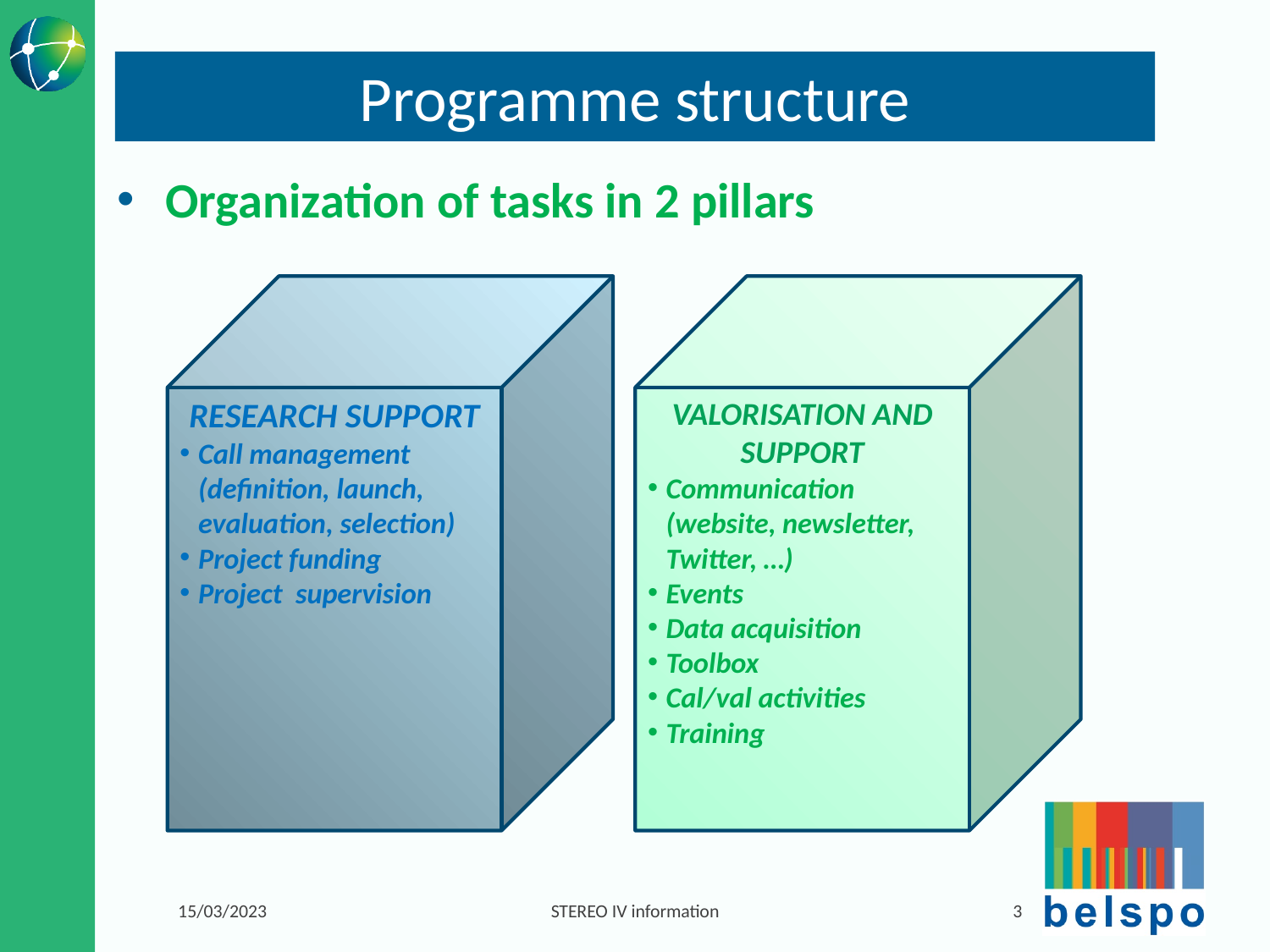

# Programme structure
Organization of tasks in 2 pillars

VALORISATION AND SUPPORT
Communication (website, newsletter, Twitter, …)
Events
Data acquisition
Toolbox
Cal/val activities
Training

RESEARCH SUPPORT
Call management (definition, launch, evaluation, selection)
Project funding
Project  supervision
15/03/2023
STEREO IV information
3